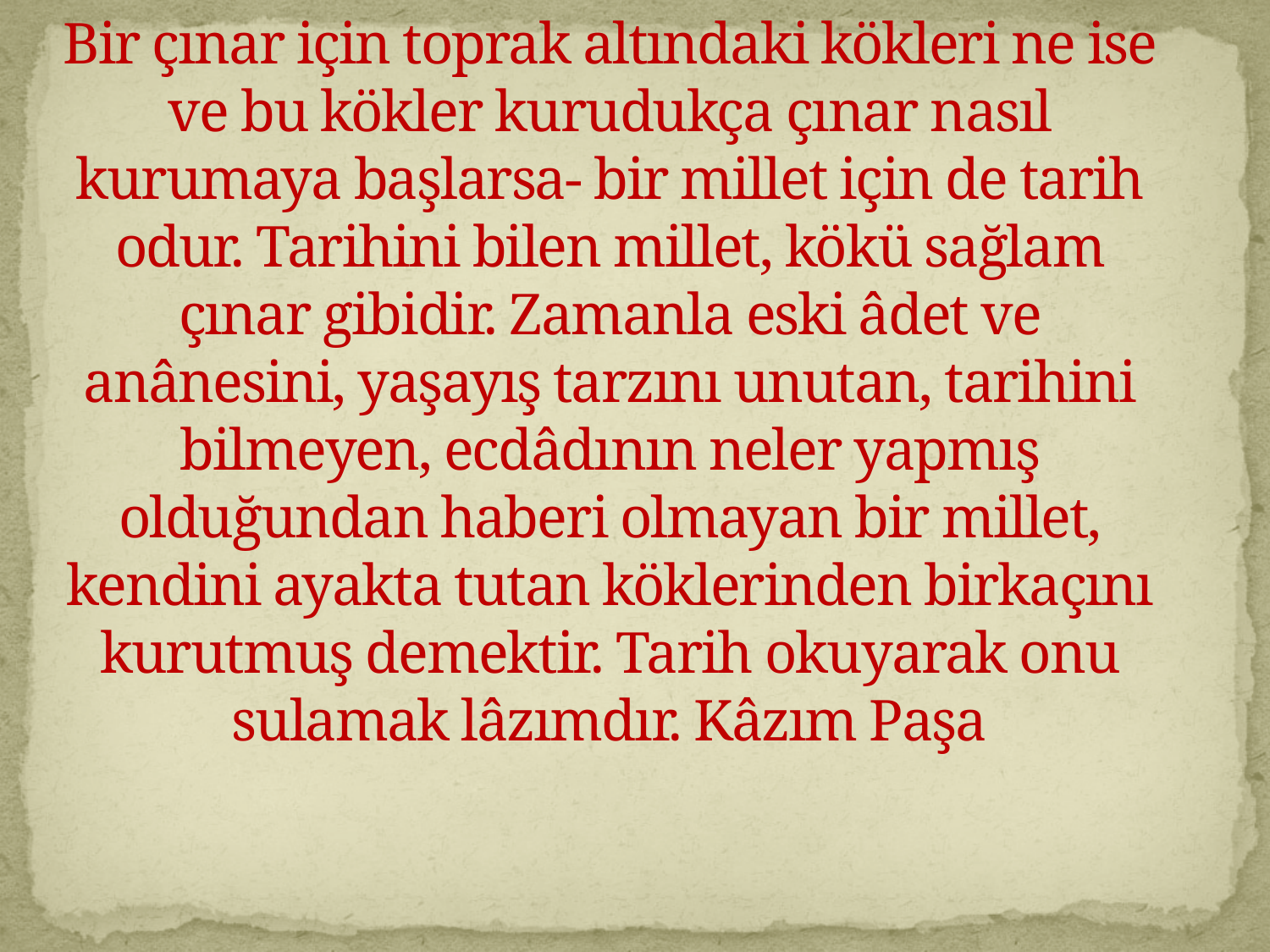

# Bir çınar için toprak altındaki kökleri ne ise ve bu kökler kurudukça çınar nasıl kurumaya başlarsa- bir millet için de tarih odur. Tarihini bilen millet, kökü sağlam çınar gibidir. Zamanla eski âdet ve anânesini, yaşayış tarzını unutan, tarihini bilmeyen, ecdâdının neler yapmış olduğundan haberi olmayan bir millet, kendini ayakta tutan köklerinden birkaçını kurutmuş demektir. Tarih okuyarak onu sulamak lâzımdır. Kâzım Paşa

Vefa ve Tarih Bilinci